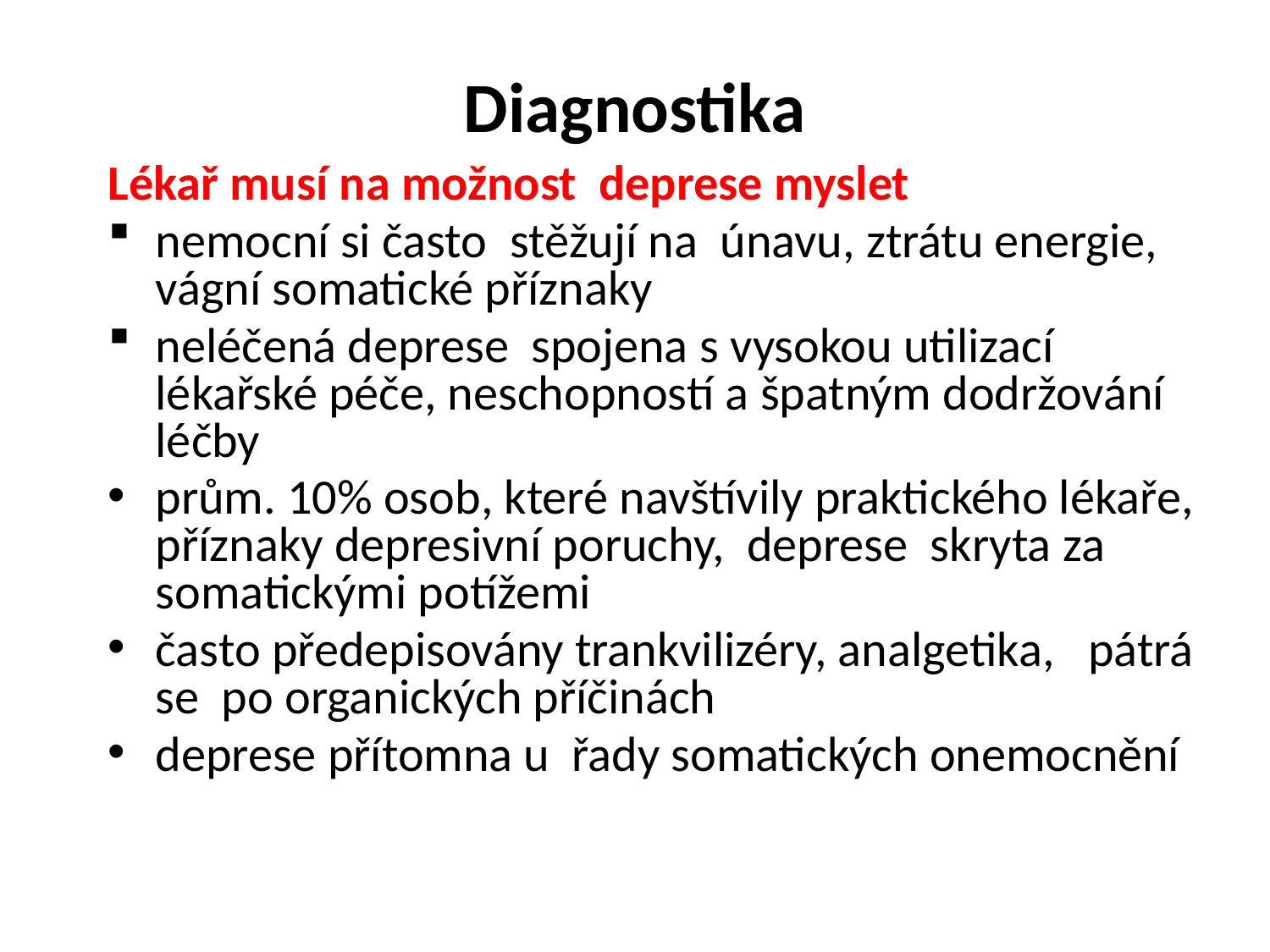

# Diagnostika
Lékař musí na možnost  deprese myslet
nemocní si často  stěžují na  únavu, ztrátu energie, vágní somatické příznaky
neléčená deprese  spojena s vysokou utilizací lékařské péče, neschopností a špatným dodržování  léčby
prům. 10% osob, které navštívily praktického lékaře, příznaky depresivní poruchy,  deprese  skryta za somatickými potížemi
často předepisovány trankvilizéry, analgetika,   pátrá se  po organických příčinách
deprese přítomna u  řady somatických onemocnění